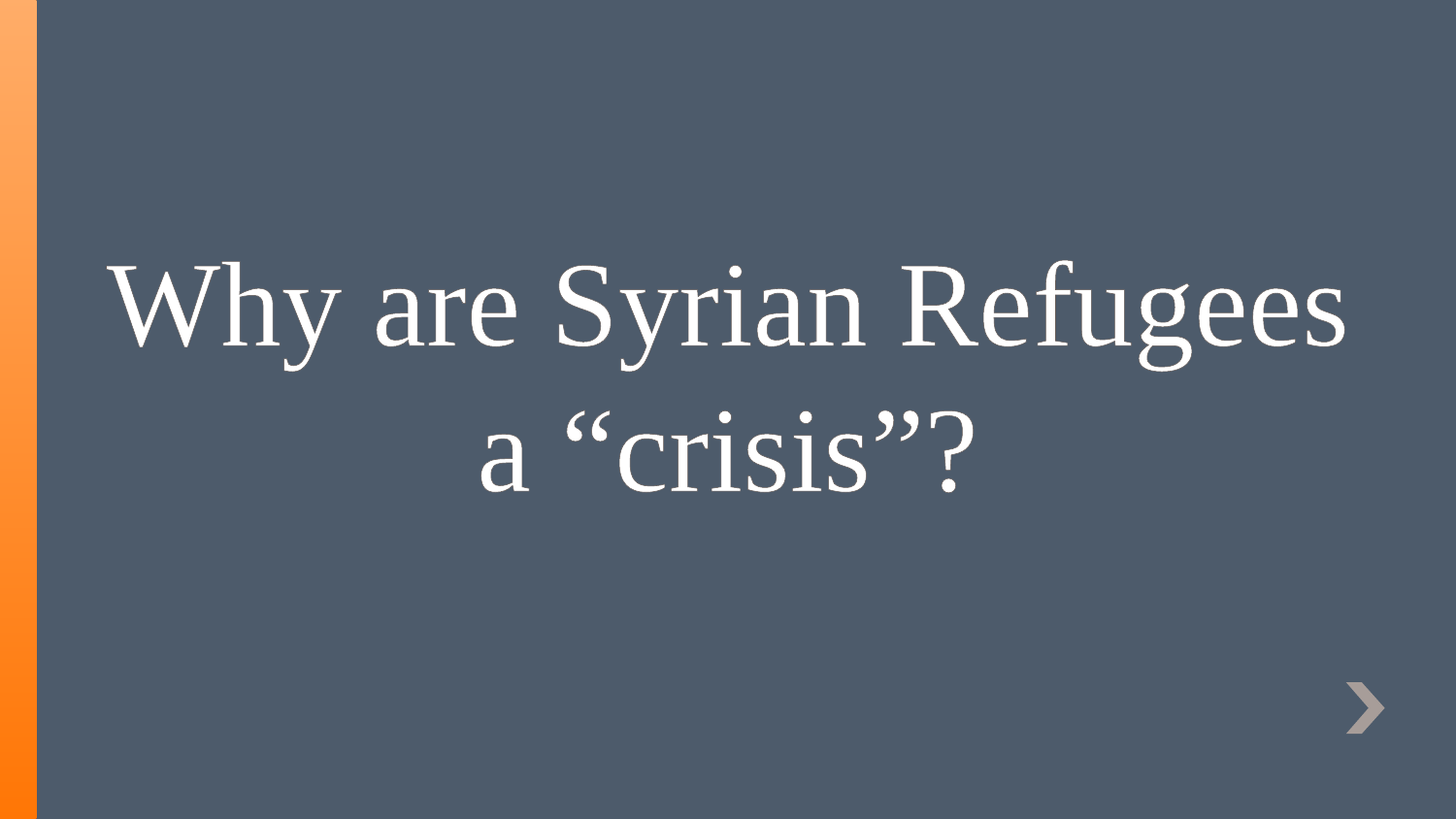

# Why are Syrian Refugees a “crisis”?